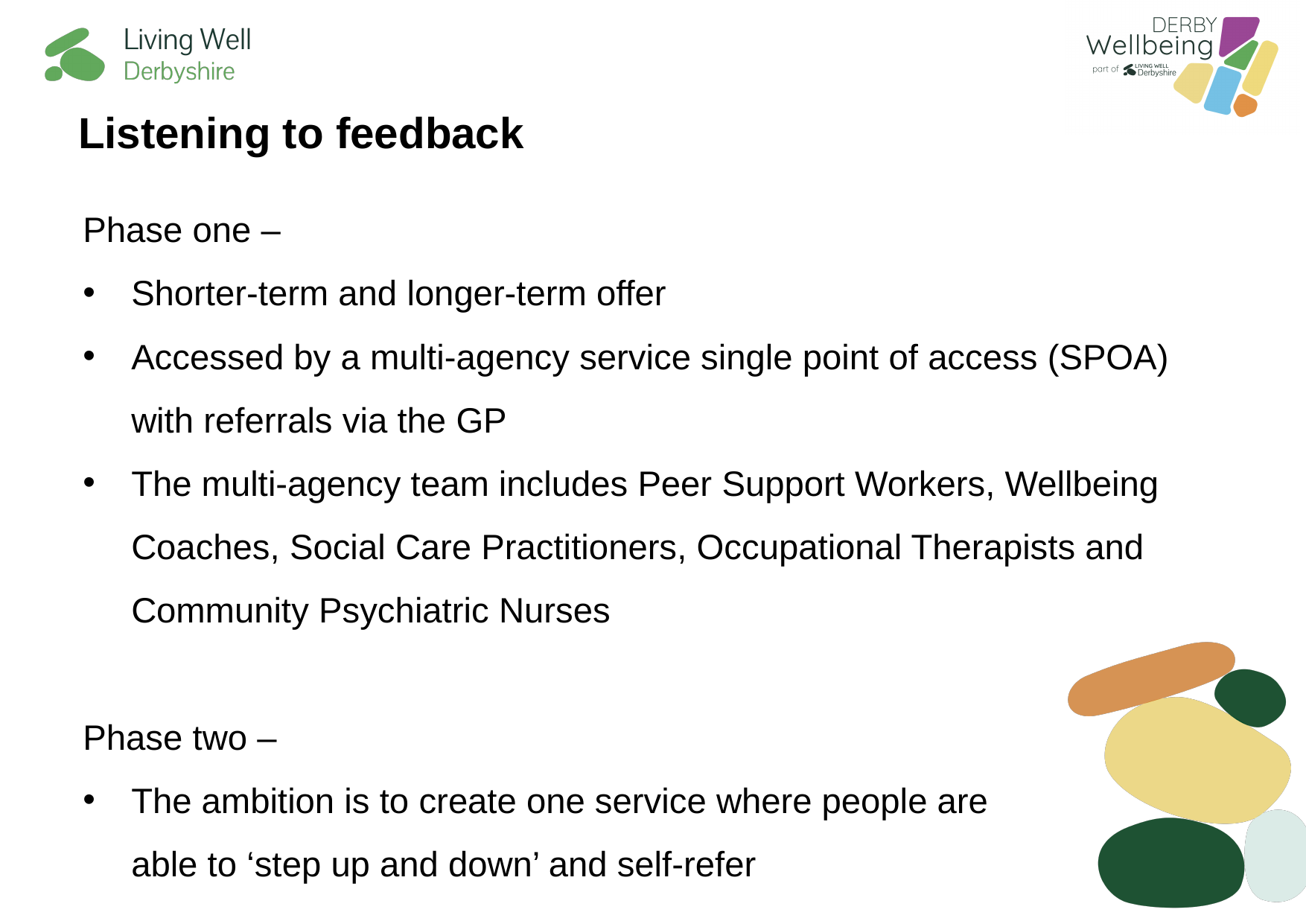

# Listening to feedback
Phase one –
Shorter-term and longer-term offer
Accessed by a multi-agency service single point of access (SPOA) with referrals via the GP
The multi-agency team includes Peer Support Workers, Wellbeing Coaches, Social Care Practitioners, Occupational Therapists and Community Psychiatric Nurses

Phase two –
The ambition is to create one service where people are
able to ‘step up and down’ and self-refer